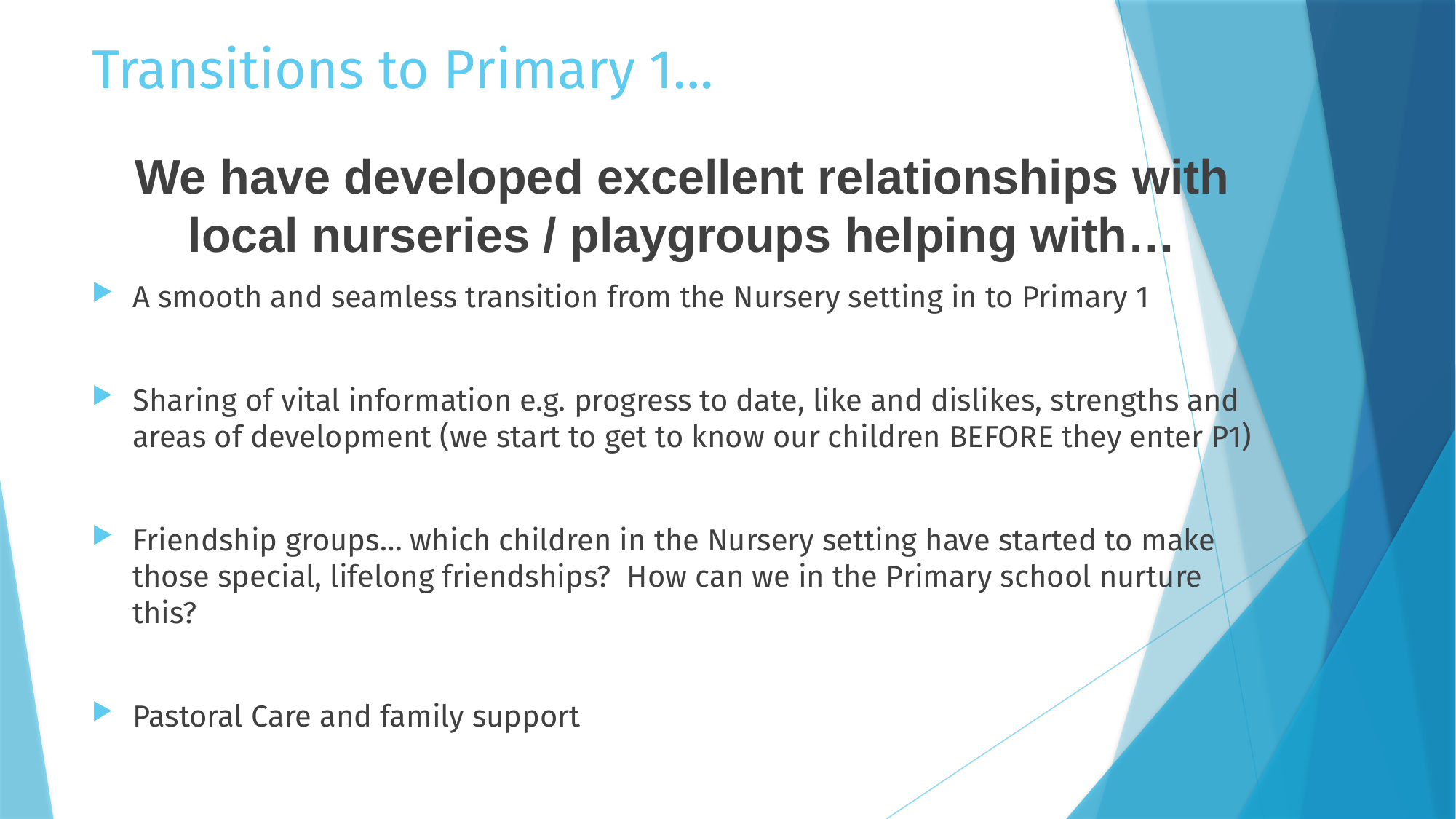

# Transitions to Primary 1…
We have developed excellent relationships with local nurseries / playgroups helping with…
A smooth and seamless transition from the Nursery setting in to Primary 1

Sharing of vital information e.g. progress to date, like and dislikes, strengths and areas of development (we start to get to know our children BEFORE they enter P1)

Friendship groups… which children in the Nursery setting have started to make those special, lifelong friendships?  How can we in the Primary school nurture this?

Pastoral Care and family support